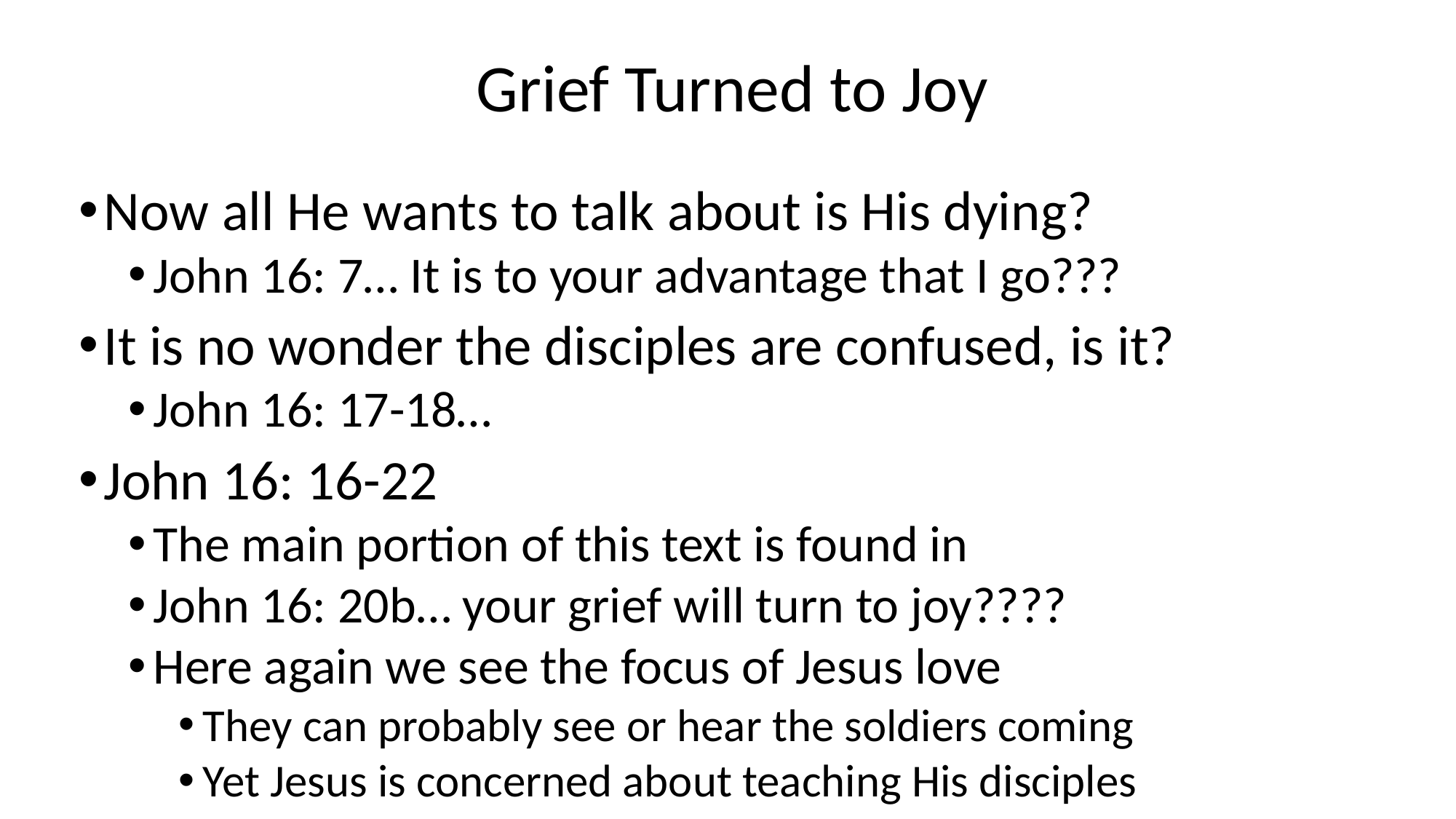

# Grief Turned to Joy
Now all He wants to talk about is His dying?
John 16: 7… It is to your advantage that I go???
It is no wonder the disciples are confused, is it?
John 16: 17-18…
John 16: 16-22
The main portion of this text is found in
John 16: 20b… your grief will turn to joy????
Here again we see the focus of Jesus love
They can probably see or hear the soldiers coming
Yet Jesus is concerned about teaching His disciples